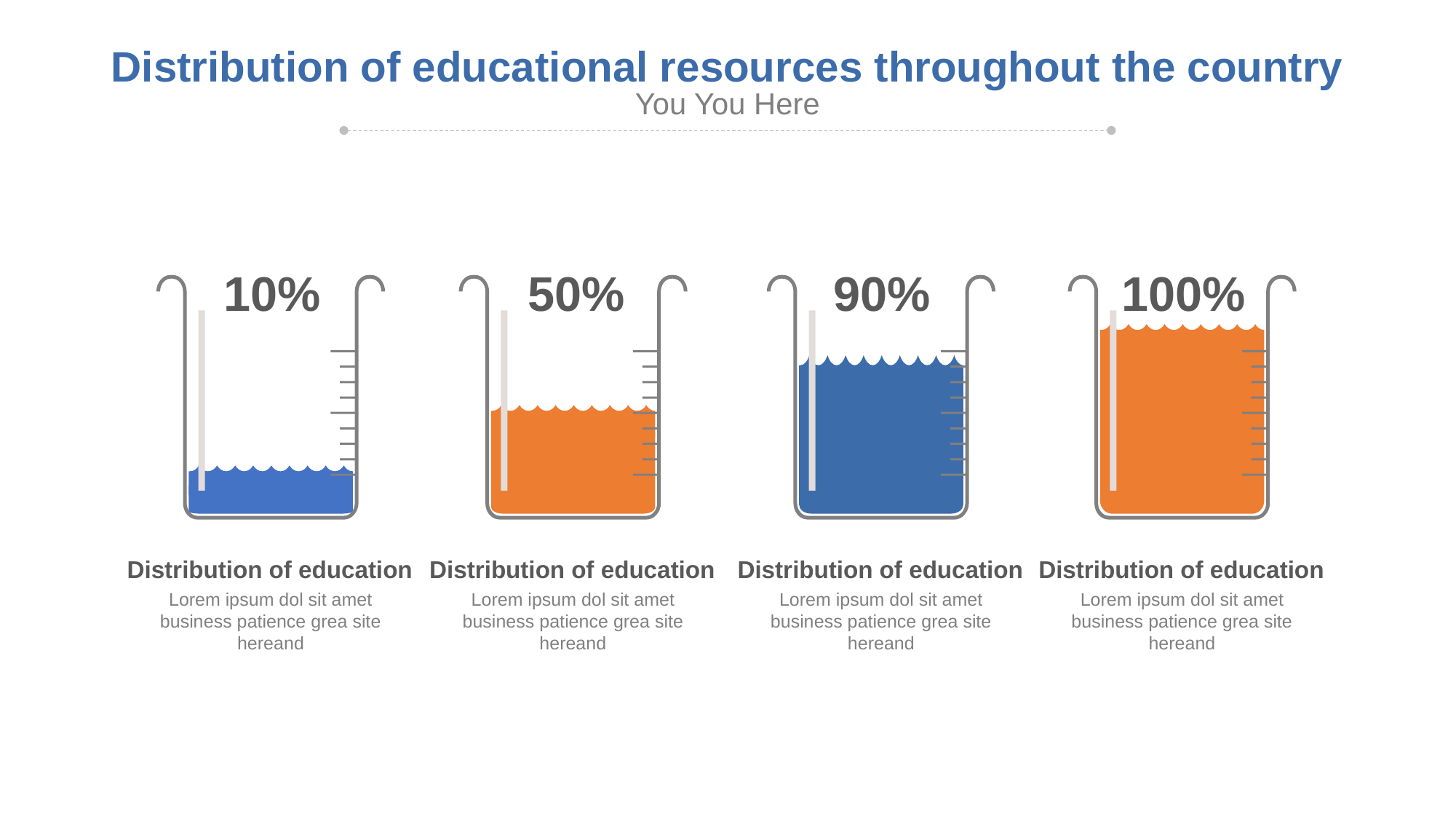

Distribution of educational resources throughout the country
You You Here
10%
50%
90%
100%

Distribution of education
Lorem ipsum dol sit amet business patience grea site hereand
Distribution of education
Lorem ipsum dol sit amet business patience grea site hereand
Distribution of education
Lorem ipsum dol sit amet business patience grea site hereand
Distribution of education
Lorem ipsum dol sit amet business patience grea site hereand